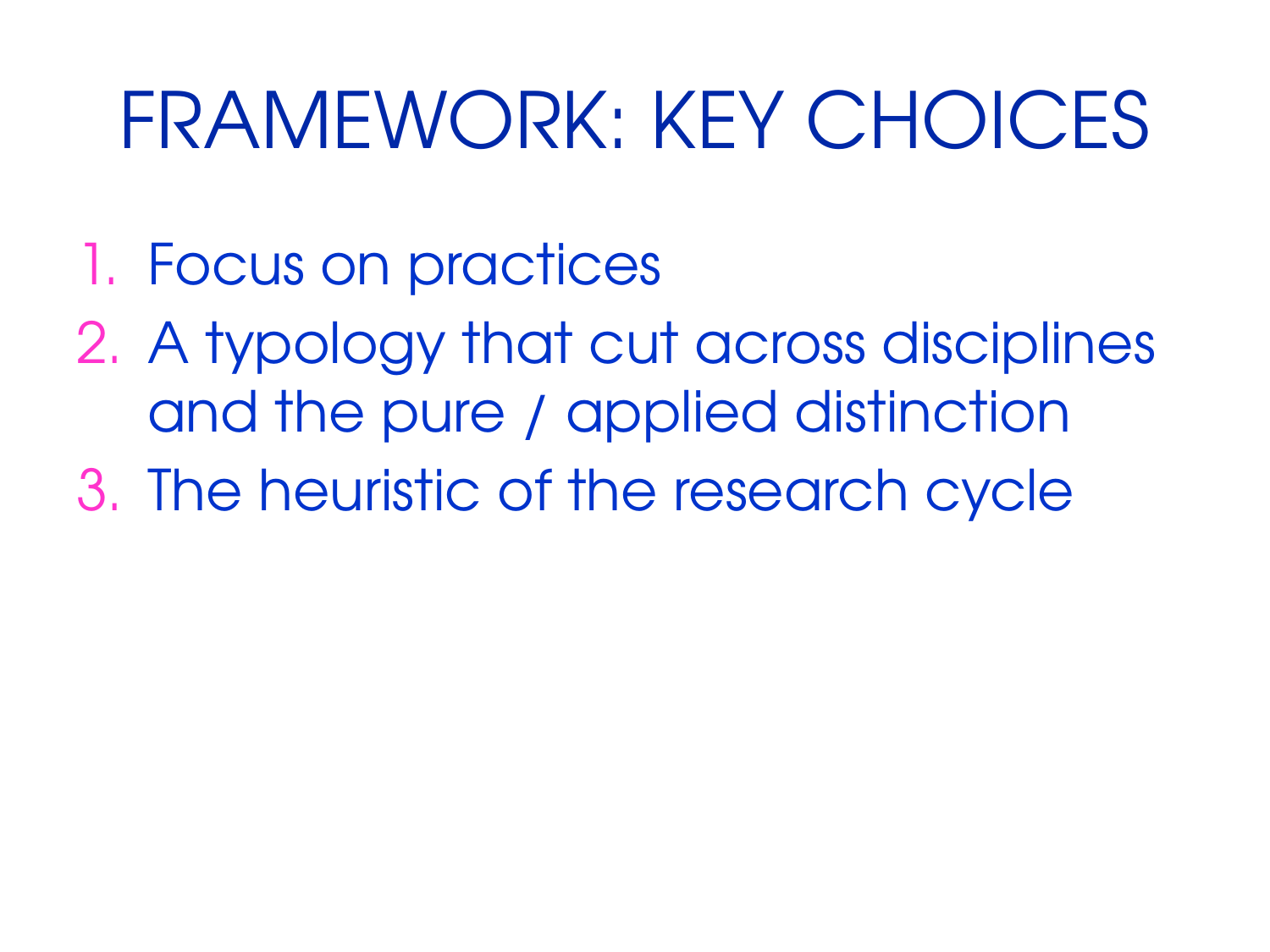

# Framework: Key Choices
Focus on practices
A typology that cut across disciplines and the pure / applied distinction
The heuristic of the research cycle